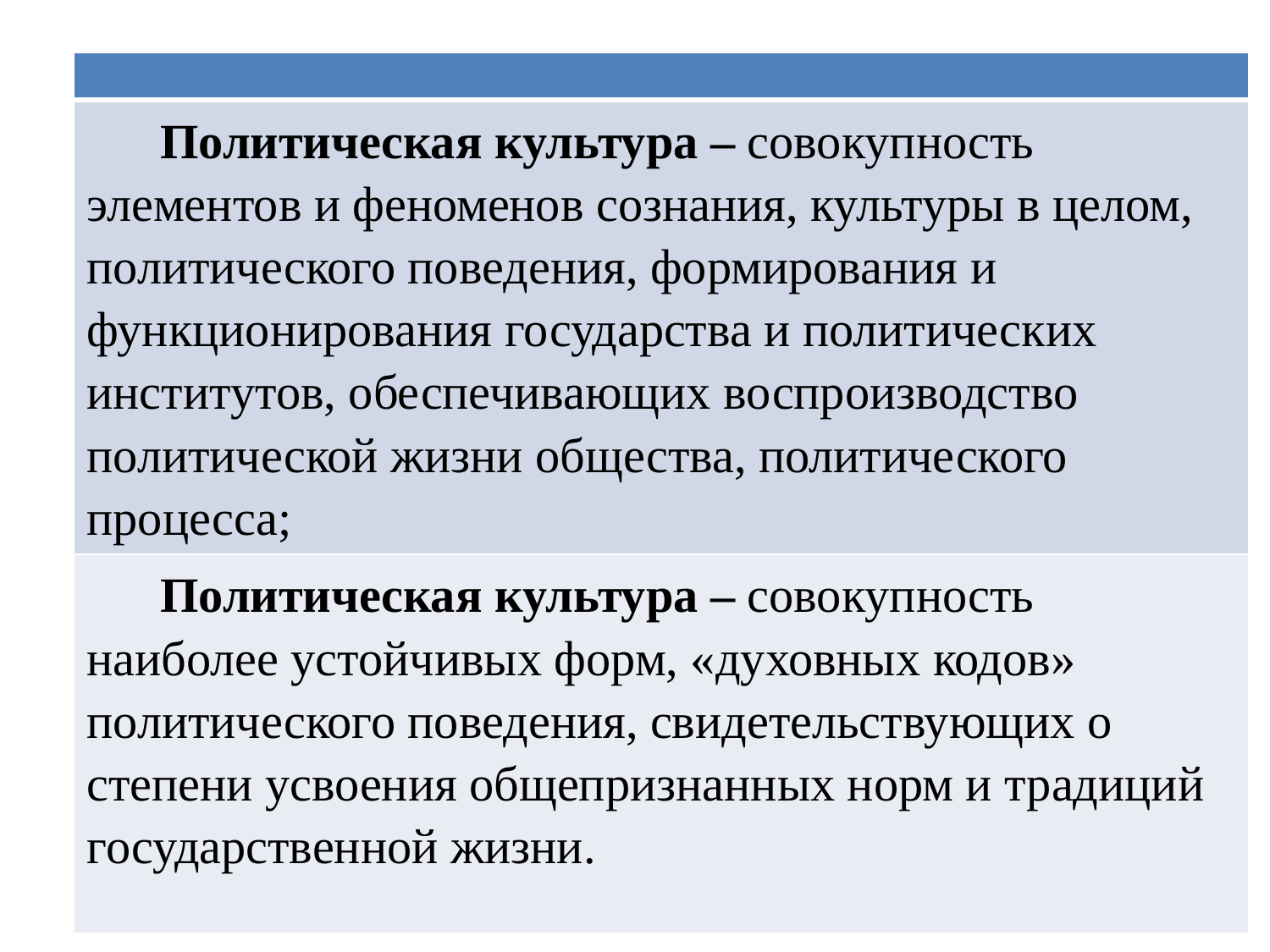

|  |
| --- |
| Политическая культура – совокупность элементов и феноменов сознания, культуры в целом, политического поведения, формирования и функционирования государства и политических институтов, обеспечивающих воспроизводство политической жизни общества, политического процесса; |
| Политическая культура – совокупность наиболее устойчивых форм, «духовных кодов» политического поведения, свидетельствующих о степени усвоения общепризнанных норм и традиций государственной жизни. |